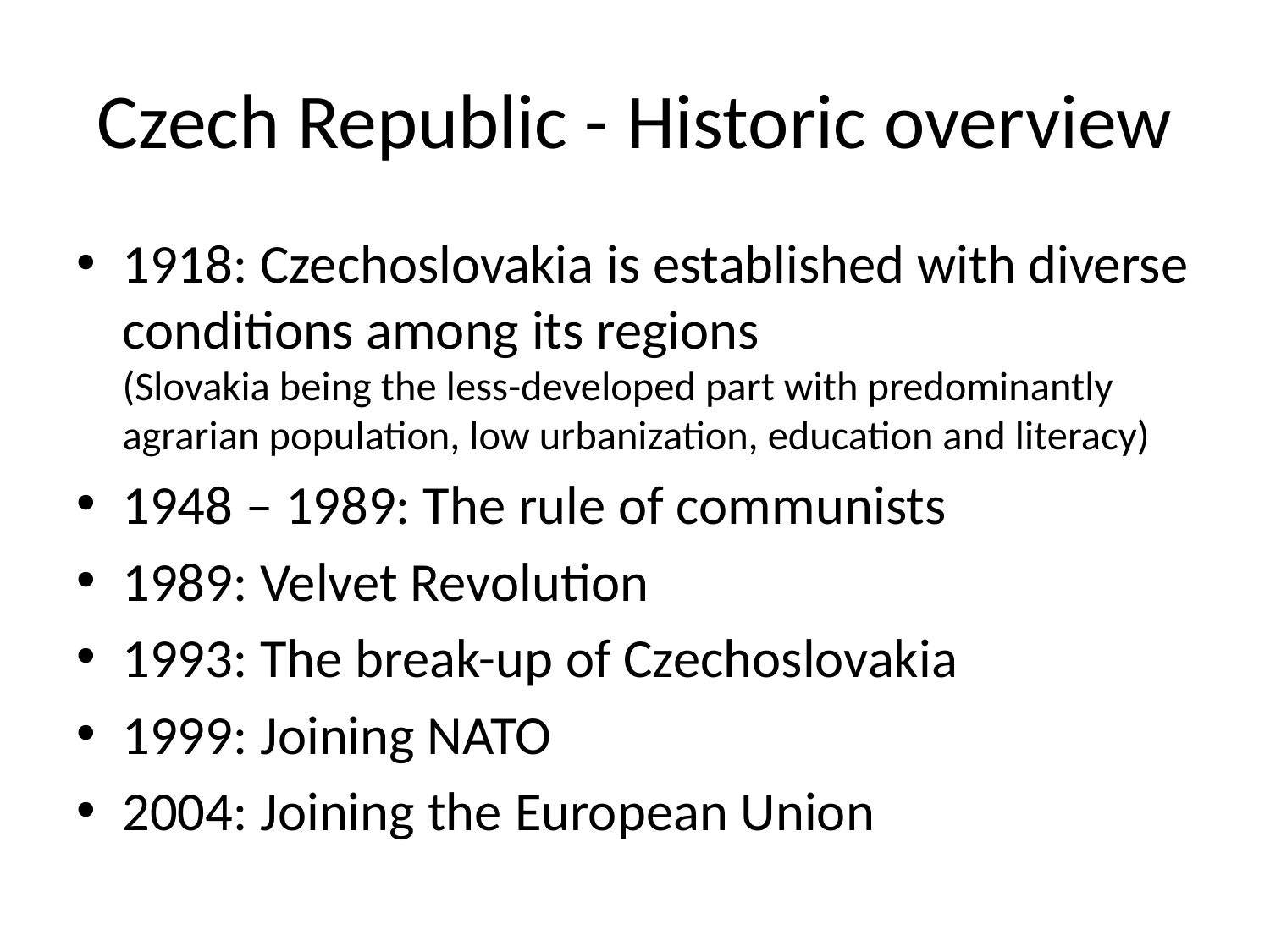

# Czech Republic - Historic overview
1918: Czechoslovakia is established with diverse conditions among its regions
(Slovakia being the less-developed part with predominantly agrarian population, low urbanization, education and literacy)
1948 – 1989: The rule of communists
1989: Velvet Revolution
1993: The break-up of Czechoslovakia
1999: Joining NATO
2004: Joining the European Union